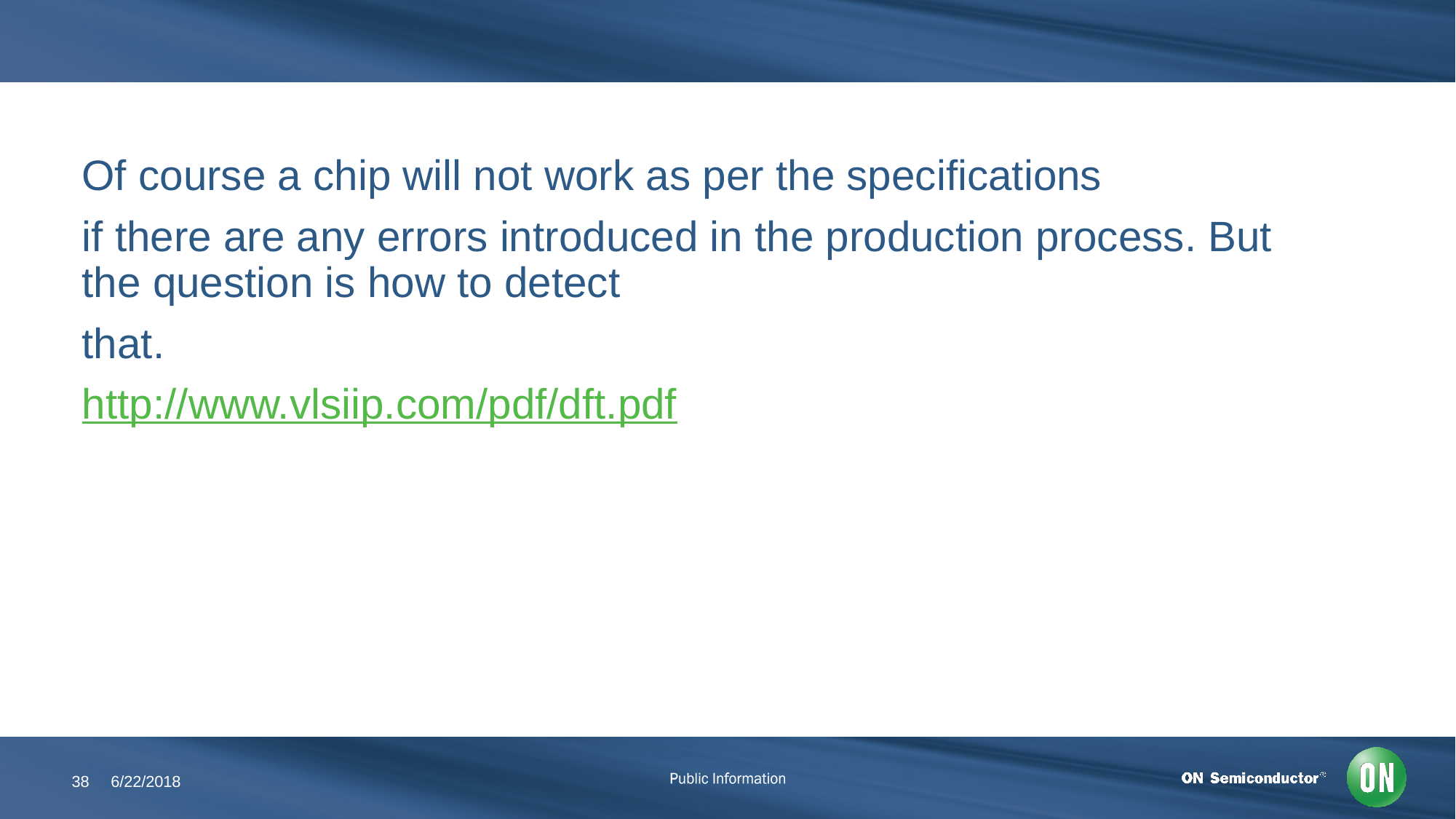

#
Of course a chip will not work as per the specifications
if there are any errors introduced in the production process. But the question is how to detect
that.
http://www.vlsiip.com/pdf/dft.pdf

38
6/22/2018